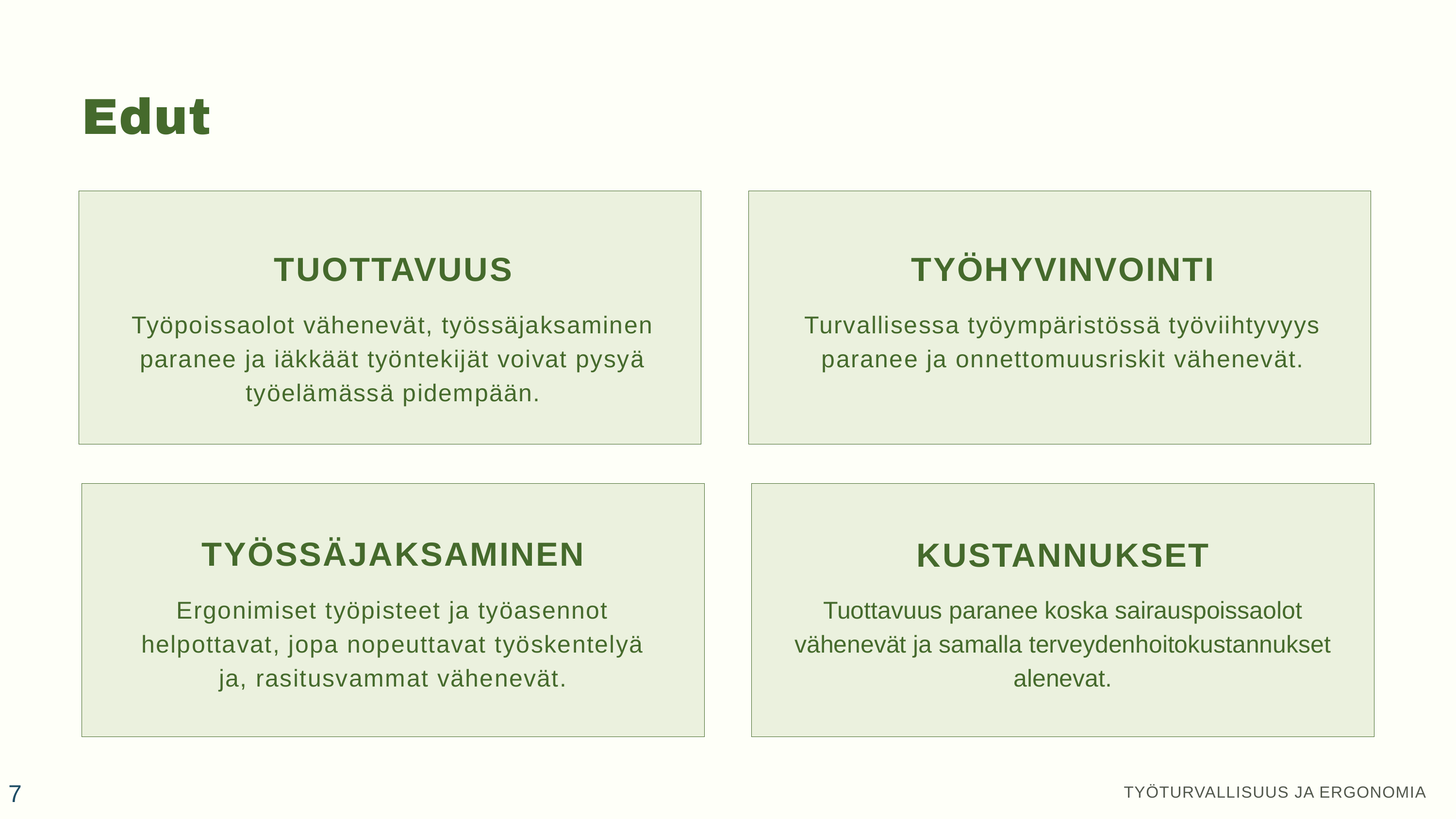

Edut

TUOTTAVUUS
Työpoissaolot vähenevät, työssäjaksaminen paranee ja iäkkäät työntekijät voivat pysyä työelämässä pidempään.
TYÖHYVINVOINTI
Turvallisessa työympäristössä työviihtyvyys paranee ja onnettomuusriskit vähenevät.

TYÖSSÄJAKSAMINEN
Ergonimiset työpisteet ja työasennot helpottavat, jopa nopeuttavat työskentelyä ja, rasitusvammat vähenevät.
KUSTANNUKSET
Tuottavuus paranee koska sairauspoissaolot vähenevät ja samalla terveydenhoitokustannukset alenevat.
7